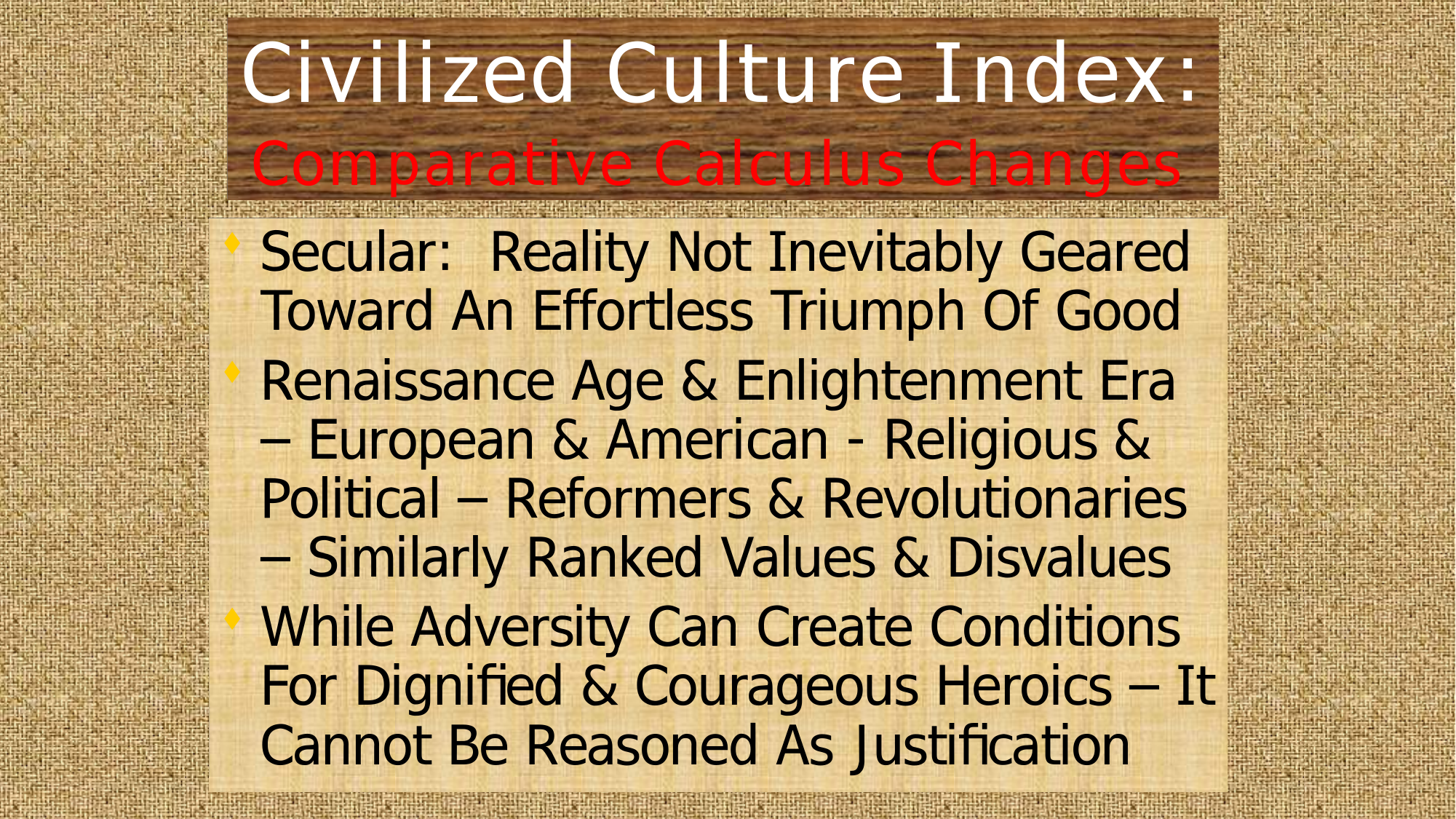

# Civilized Culture Index:  Comparative Calculus Changes
Secular:  Reality Not Inevitably Geared Toward An Effortless Triumph Of Good
Renaissance Age & Enlightenment Era – European & American - Religious & Political – Reformers & Revolutionaries – Similarly Ranked Values & Disvalues
While Adversity Can Create Conditions For Dignified & Courageous Heroics – It Cannot Be Reasoned As Justification